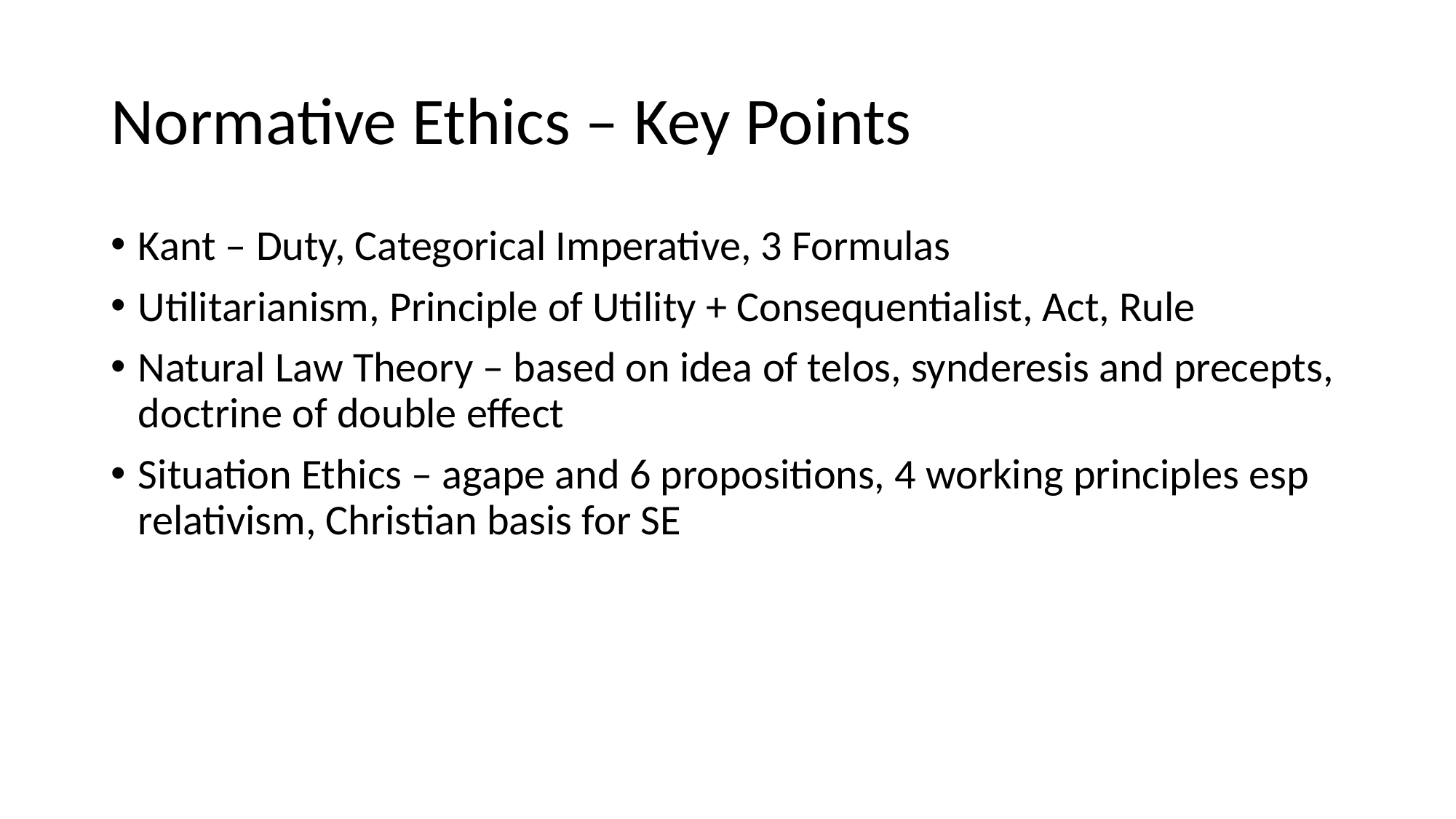

# Normative Ethics – Key Points
Kant – Duty, Categorical Imperative, 3 Formulas
Utilitarianism, Principle of Utility + Consequentialist, Act, Rule
Natural Law Theory – based on idea of telos, synderesis and precepts, doctrine of double effect
Situation Ethics – agape and 6 propositions, 4 working principles esp relativism, Christian basis for SE